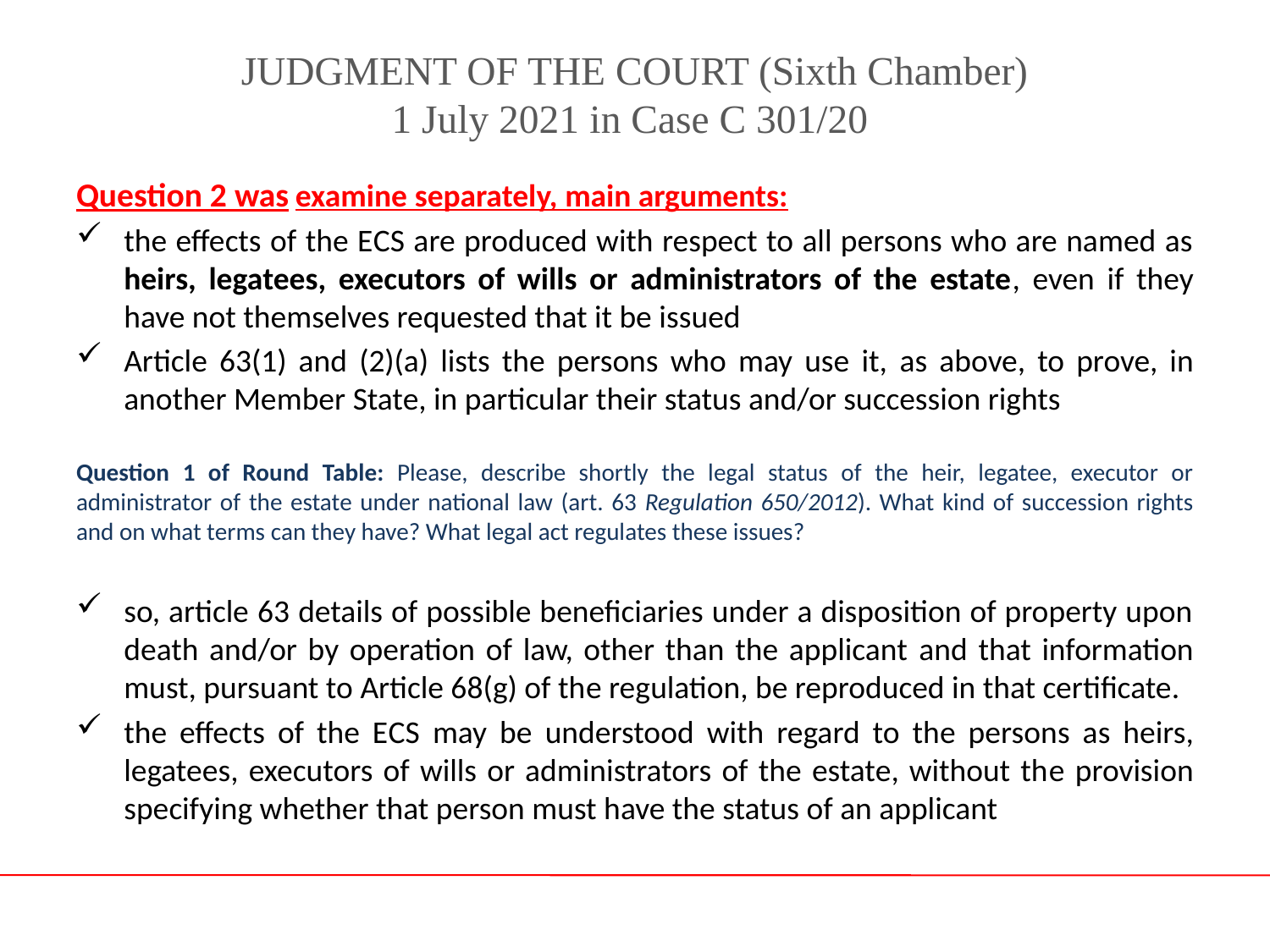

# JUDGMENT OF THE COURT (Sixth Chamber) 1 July 2021 in Case C 301/20
Question 2 was examine separately, main arguments:
the effects of the ECS are produced with respect to all persons who are named as heirs, legatees, executors of wills or administrators of the estate, even if they have not themselves requested that it be issued
Article 63(1) and (2)(a) lists the persons who may use it, as above, to prove, in another Member State, in particular their status and/or succession rights

Question 1 of Round Table: Please, describe shortly the legal status of the heir, legatee, executor or administrator of the estate under national law (art. 63 Regulation 650/2012). What kind of succession rights and on what terms can they have? What legal act regulates these issues?

so, article 63 details of possible beneficiaries under a disposition of property upon death and/or by operation of law, other than the applicant and that information must, pursuant to Article 68(g) of the regulation, be reproduced in that certificate.
the effects of the ECS may be understood with regard to the persons as heirs, legatees, executors of wills or administrators of the estate, without the provision specifying whether that person must have the status of an applicant